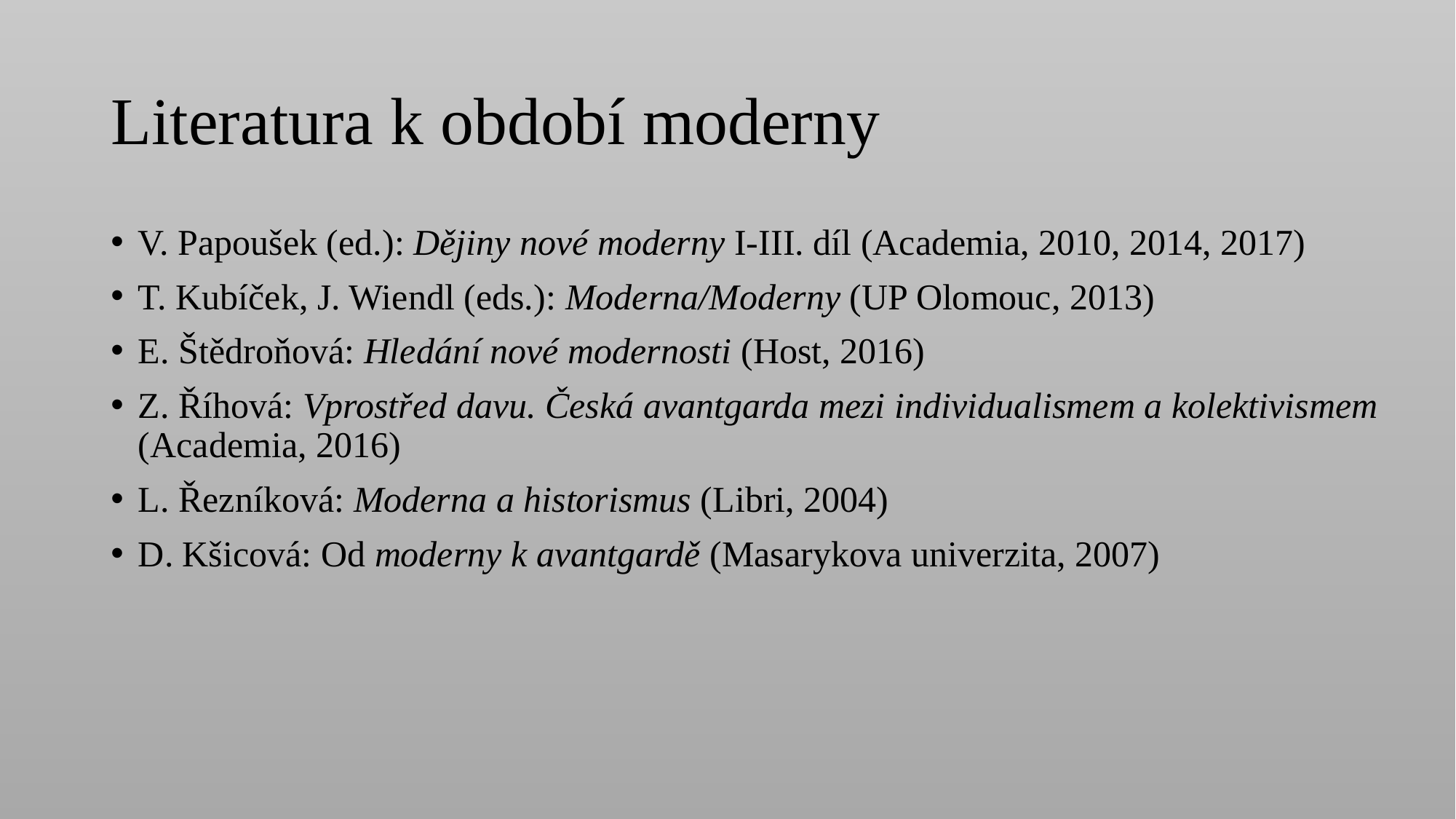

# Literatura k období moderny
V. Papoušek (ed.): Dějiny nové moderny I-III. díl (Academia, 2010, 2014, 2017)
T. Kubíček, J. Wiendl (eds.): Moderna/Moderny (UP Olomouc, 2013)
E. Štědroňová: Hledání nové modernosti (Host, 2016)
Z. Říhová: Vprostřed davu. Česká avantgarda mezi individualismem a kolektivismem (Academia, 2016)
L. Řezníková: Moderna a historismus (Libri, 2004)
D. Kšicová: Od moderny k avantgardě (Masarykova univerzita, 2007)